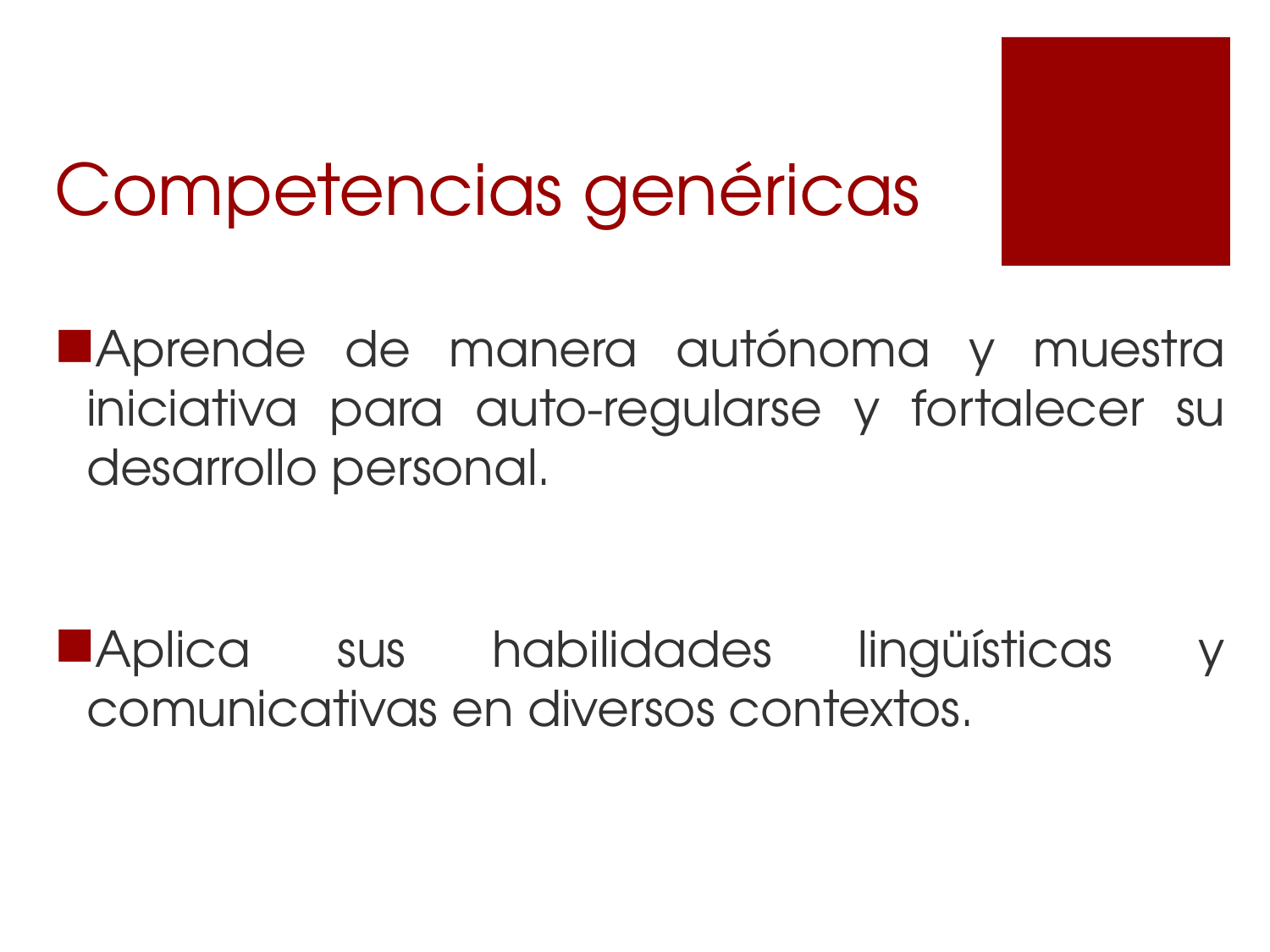

# Competencias genéricas
Aprende de manera autónoma y muestra iniciativa para auto-regularse y fortalecer su desarrollo personal.

Aplica sus habilidades lingüísticas y comunicativas en diversos contextos.